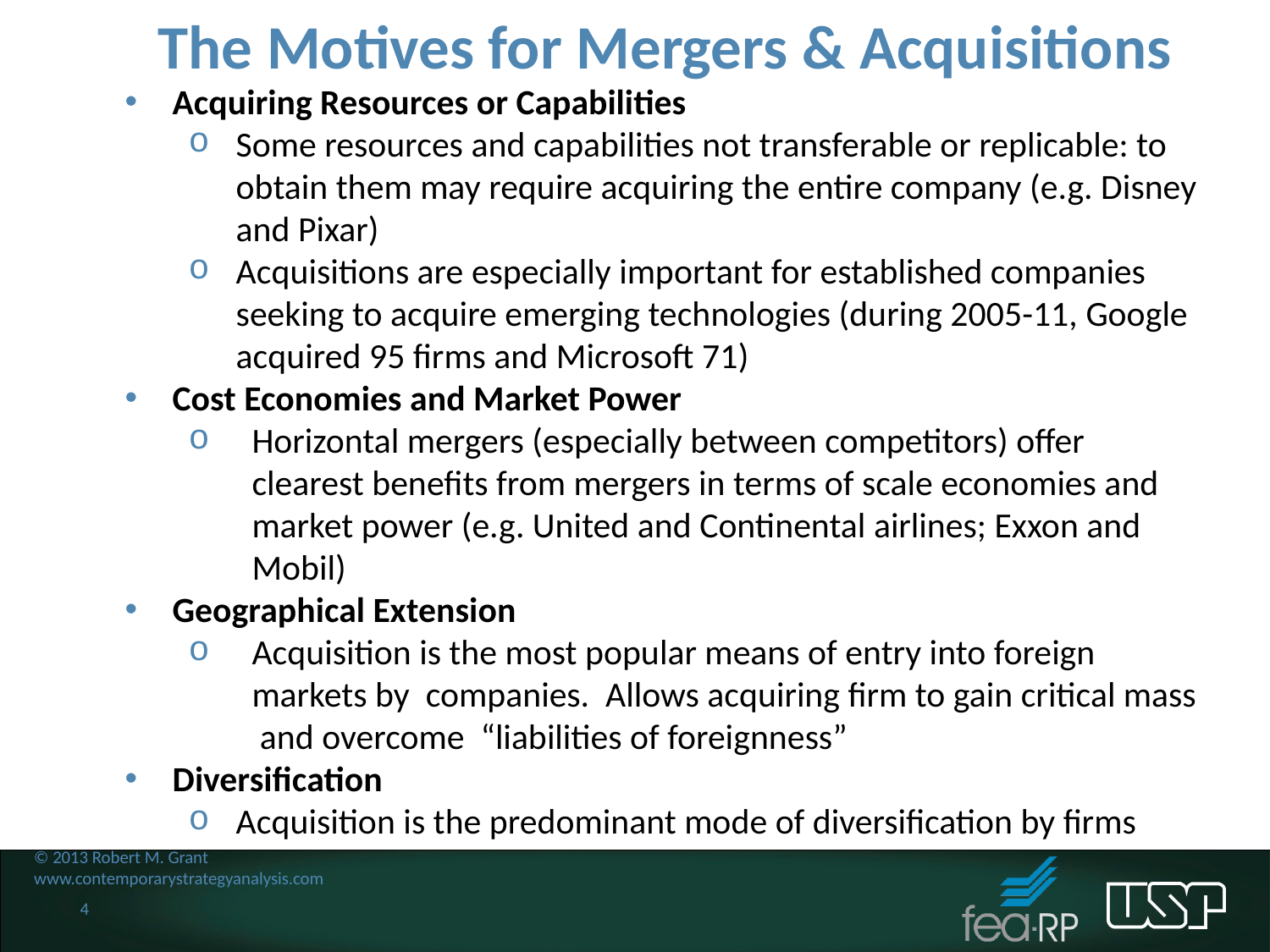

The Motives for Mergers & Acquisitions
Acquiring Resources or Capabilities
Some resources and capabilities not transferable or replicable: to obtain them may require acquiring the entire company (e.g. Disney and Pixar)
Acquisitions are especially important for established companies seeking to acquire emerging technologies (during 2005-11, Google acquired 95 firms and Microsoft 71)
Cost Economies and Market Power
Horizontal mergers (especially between competitors) offer clearest benefits from mergers in terms of scale economies and market power (e.g. United and Continental airlines; Exxon and Mobil)
Geographical Extension
Acquisition is the most popular means of entry into foreign markets by  companies.  Allows acquiring firm to gain critical mass  and overcome  “liabilities of foreignness”
Diversification
Acquisition is the predominant mode of diversification by firms
© 2013 Robert M. Grant
www.contemporarystrategyanalysis.com
4